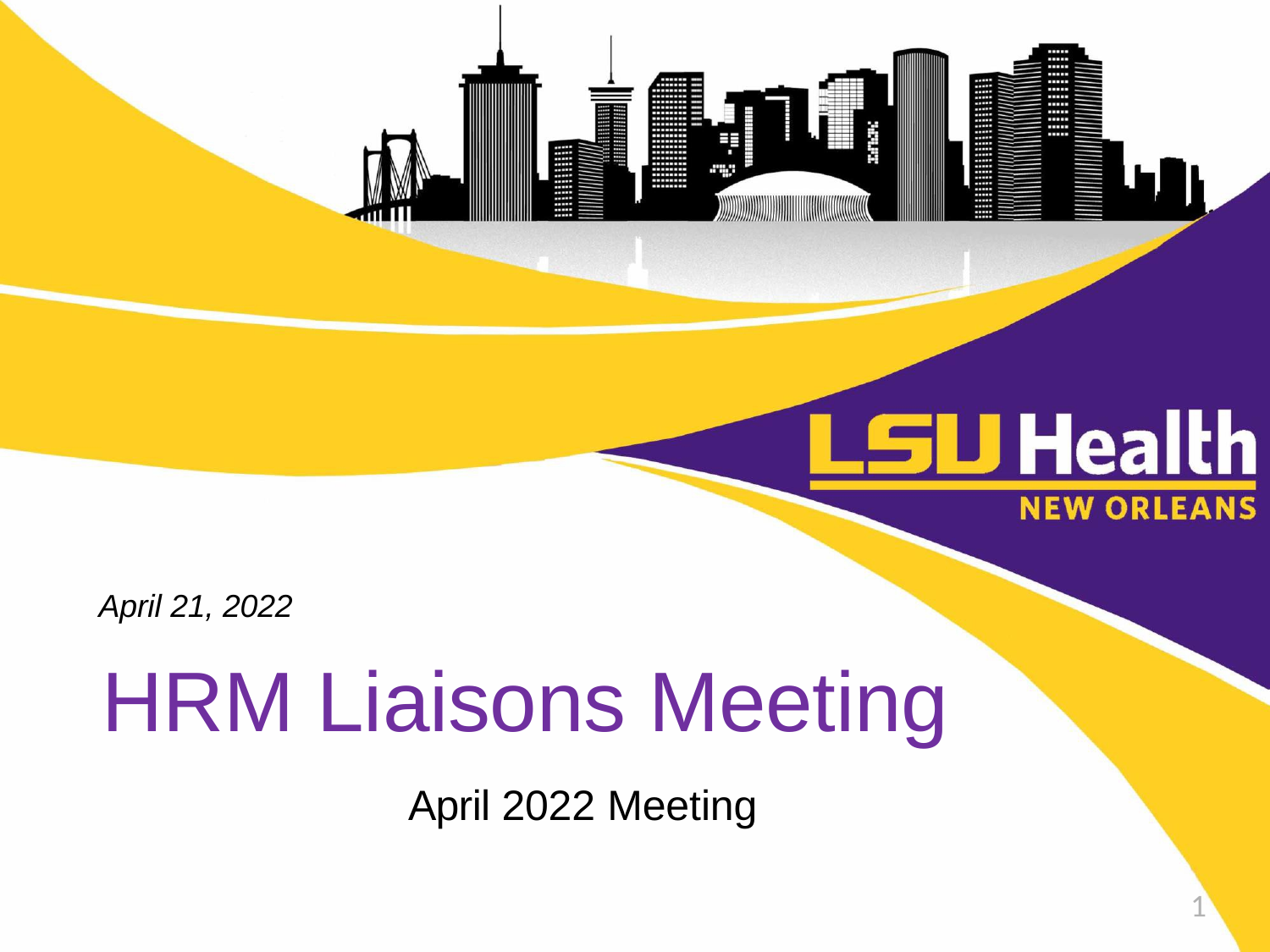

April 21, 2022
HRM Liaisons Meeting
April 2022 Meeting
1